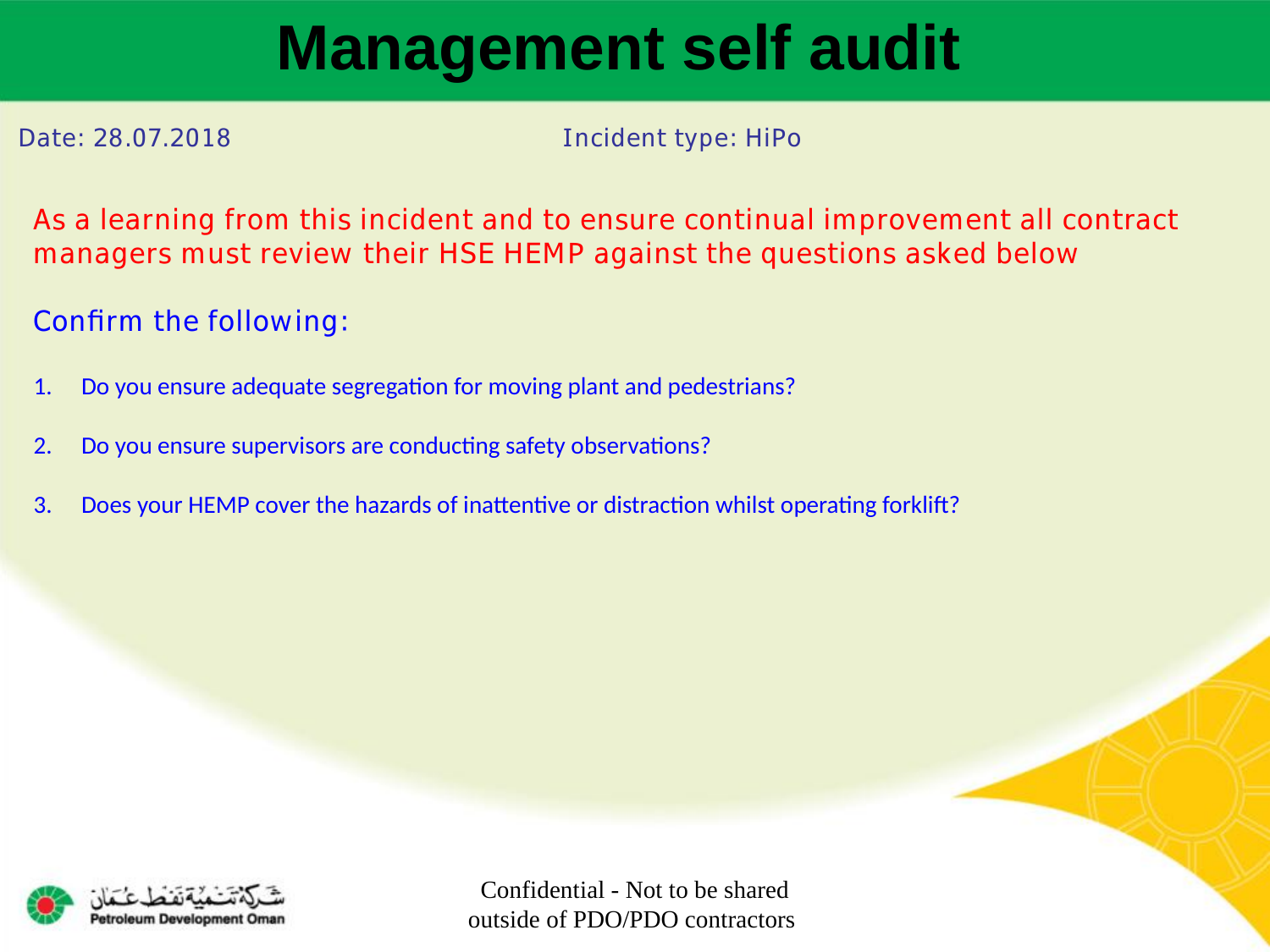

Management self audit

Date: 28.07.2018                                              Incident type: HiPo

As a learning from this incident and to ensure continual improvement all contract
managers must review their HSE HEMP against the questions asked below

Confirm the following:

Do you ensure adequate segregation for moving plant and pedestrians?

Do you ensure supervisors are conducting safety observations?

Does your HEMP cover the hazards of inattentive or distraction whilst operating forklift?
Confidential - Not to be shared outside of PDO/PDO contractors